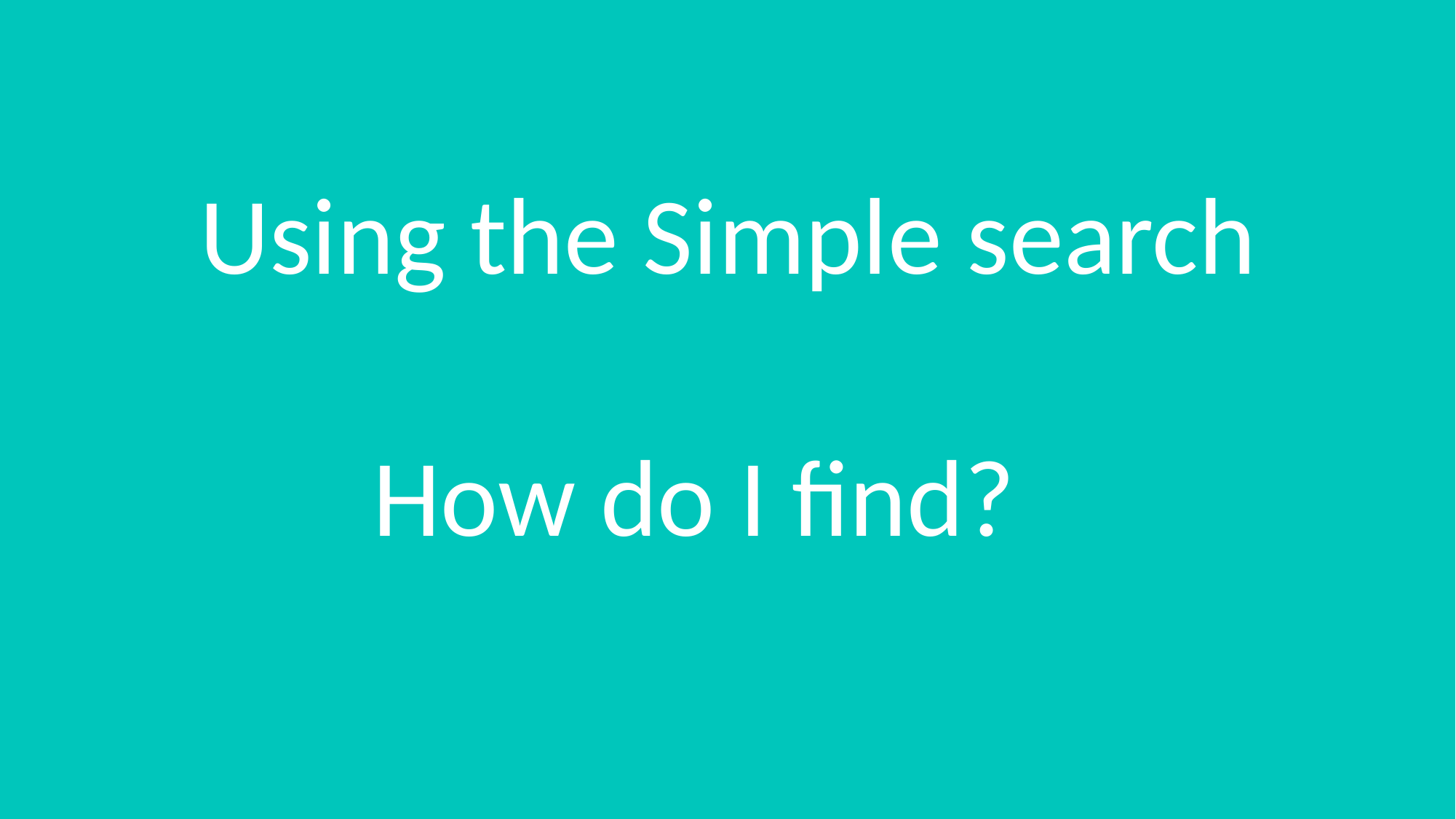

Using the Simple search

       How do I find?